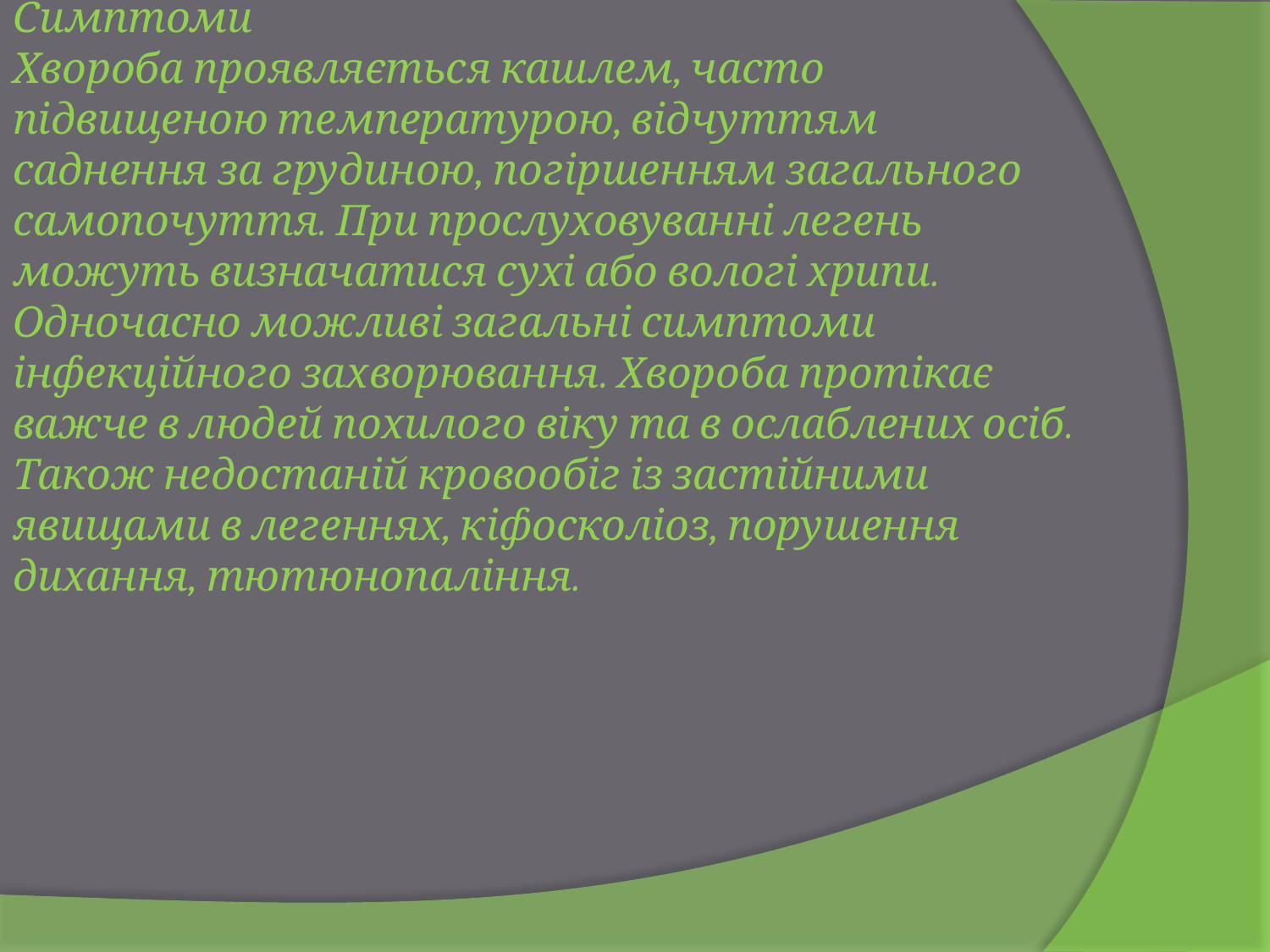

Симптоми
Хвороба проявляється кашлем, часто підвищеною температурою, відчуттям саднення за грудиною, погіршенням загального самопочуття. При прослуховуванні легень можуть визначатися сухі або вологі хрипи. Одночасно можливі загальні симптоми інфекційного захворювання. Хвороба протікає важче в людей похилого віку та в ослаблених осіб. Також недостаній кровообіг із застійними явищами в легеннях, кіфосколіоз, порушення дихання, тютюнопаління.